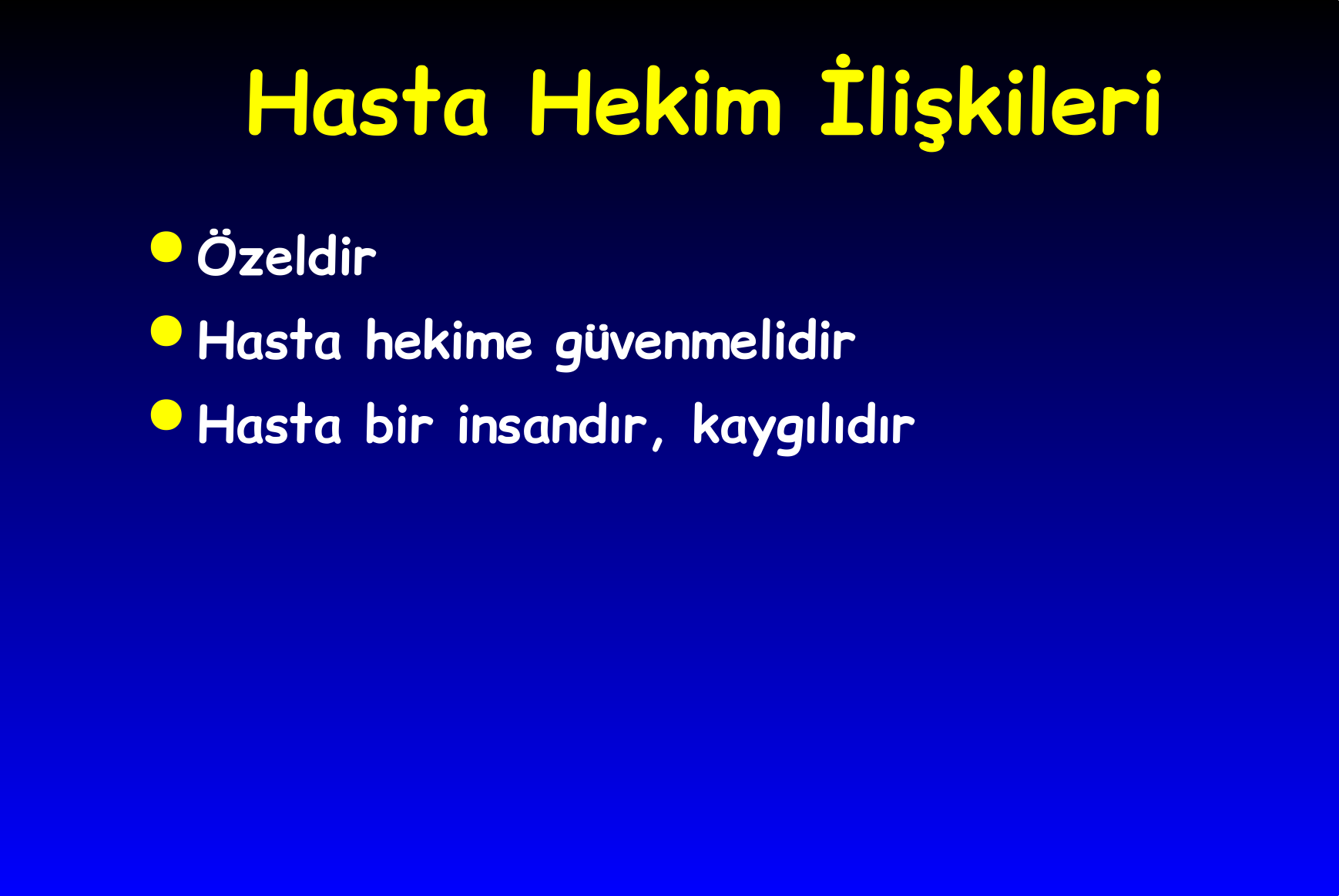

# Hasta Hekim İlişkileri
Özeldir
Hasta hekime güvenmelidir
Hasta bir insandır, kaygılıdır